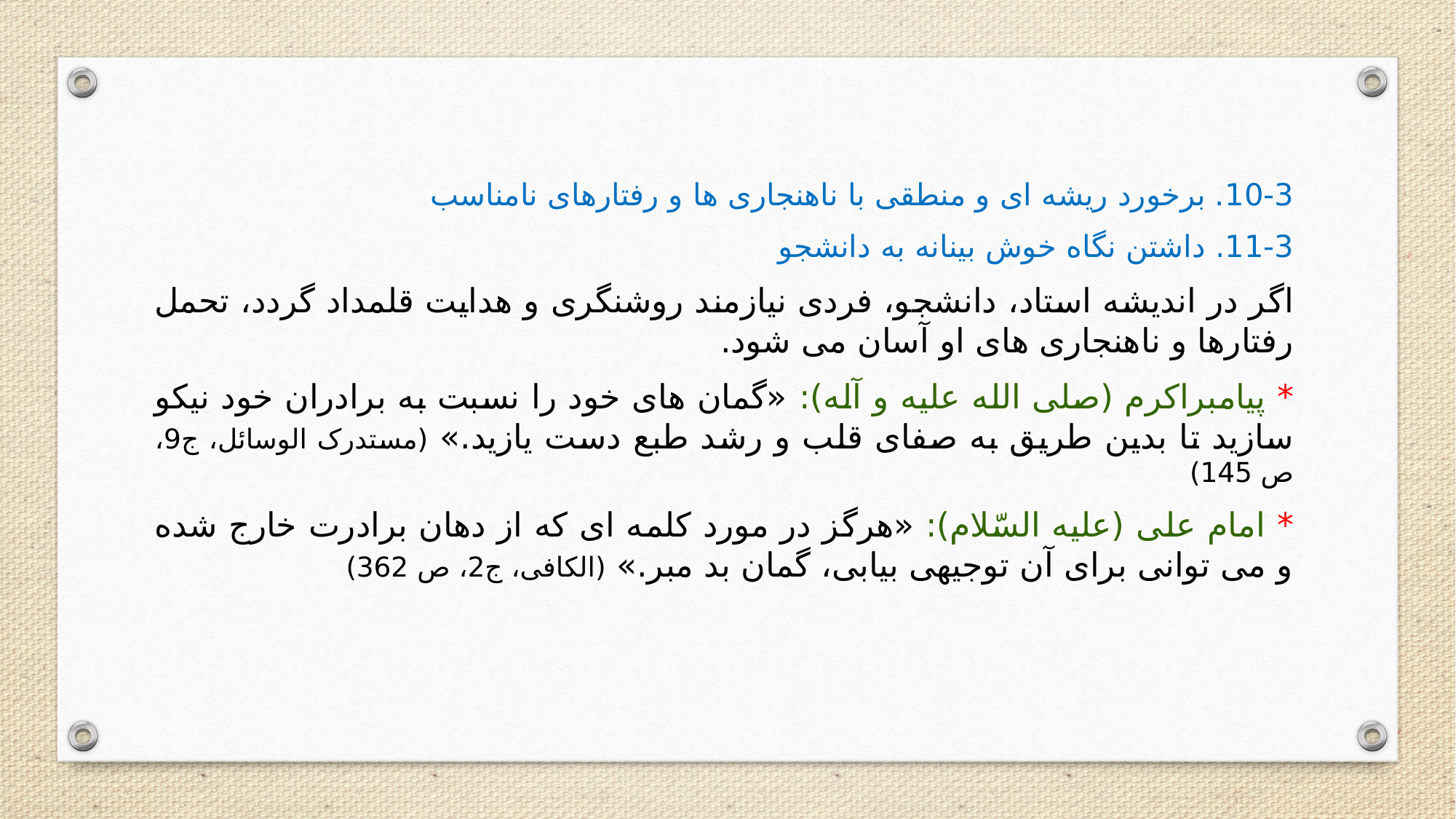

10-3. برخورد ریشه ای و منطقی با ناهنجاری ها و رفتارهای نامناسب
11-3. داشتن نگاه خوش بینانه به دانشجو
اگر در اندیشه استاد، دانشجو، فردی نیازمند روشنگری و هدایت قلمداد گردد، تحمل رفتارها و ناهنجاری های او آسان می شود.
* پیامبراکرم (صلی الله علیه و آله): «گمان های خود را نسبت به برادران خود نیکو سازید تا بدین طریق به صفای قلب و رشد طبع دست یازید.» (مستدرک الوسائل، ج9، ص 145)
* امام علی (علیه السّلام): «هرگز در مورد کلمه ای که از دهان برادرت خارج شده و می توانی برای آن توجیهی بیابی، گمان بد مبر.» (الکافی، ج2، ص 362)